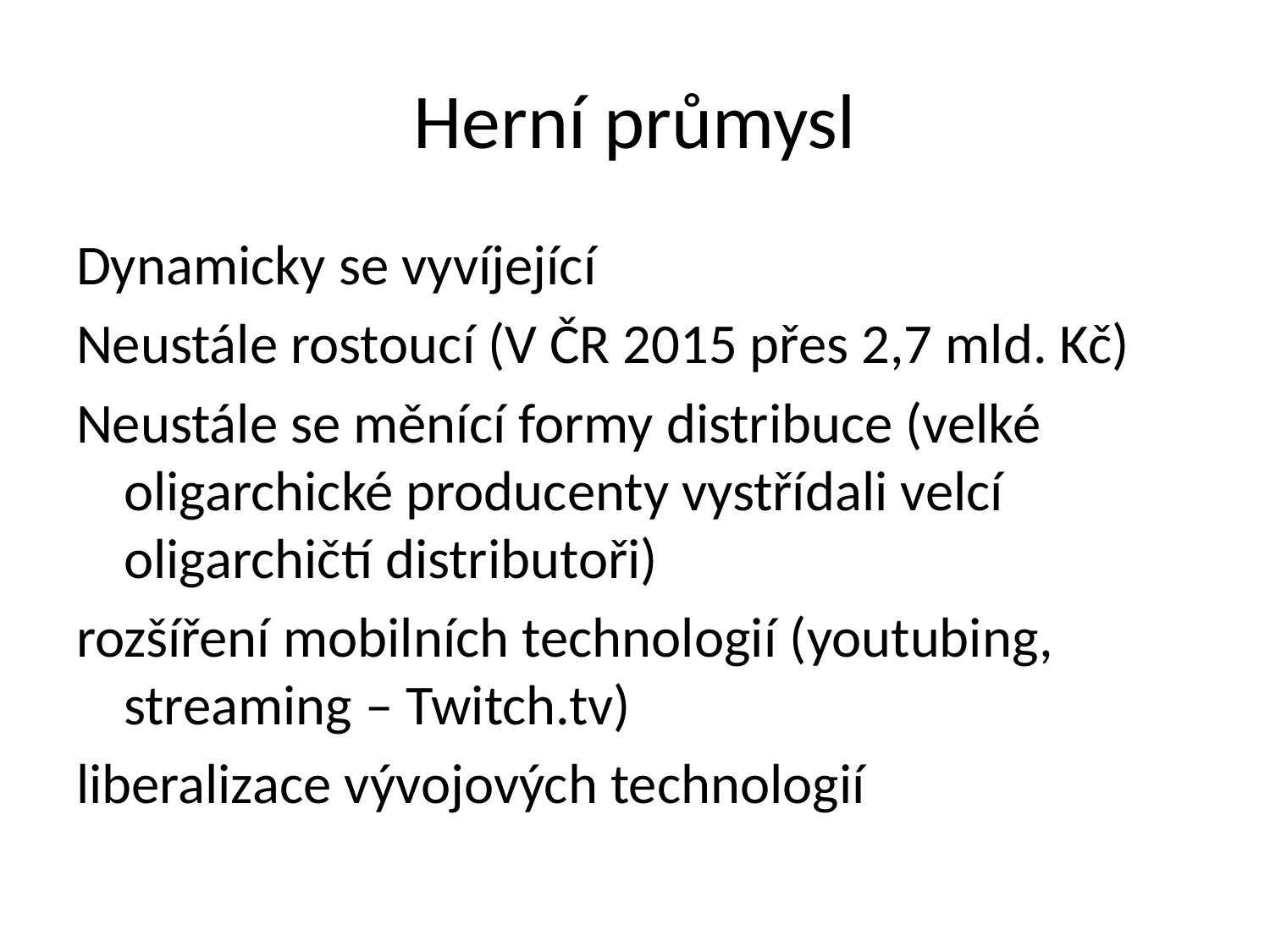

# Herní průmysl
Dynamicky se vyvíjející
Neustále rostoucí (V ČR 2015 přes 2,7 mld. Kč)
Neustále se měnící formy distribuce (velké oligarchické producenty vystřídali velcí oligarchičtí distributoři)
rozšíření mobilních technologií (youtubing, streaming – Twitch.tv)
liberalizace vývojových technologií